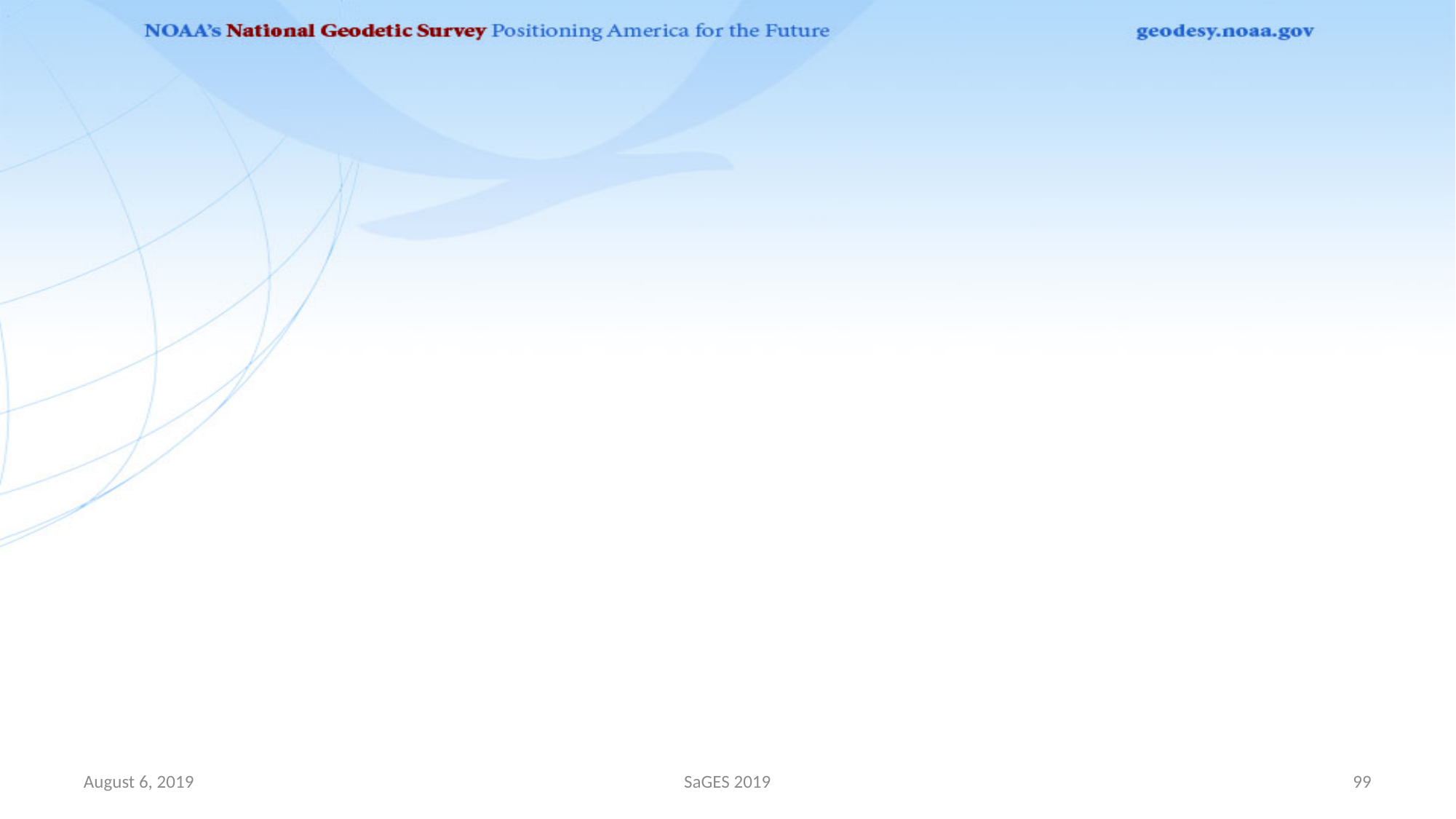

#

August 6, 2019
SaGES 2019
99